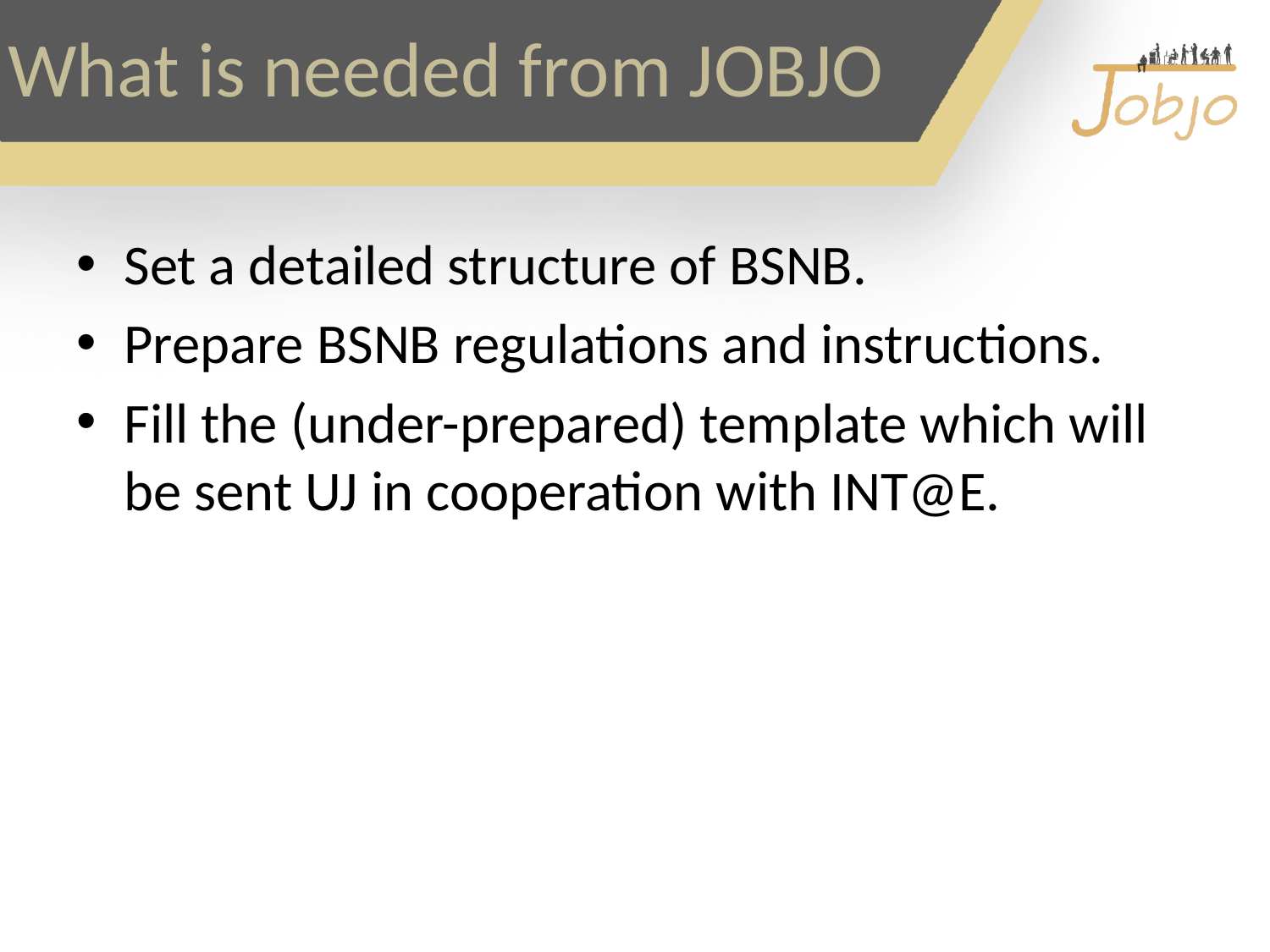

# What is needed from JOBJO
Set a detailed structure of BSNB.
Prepare BSNB regulations and instructions.
Fill the (under-prepared) template which will be sent UJ in cooperation with INT@E.